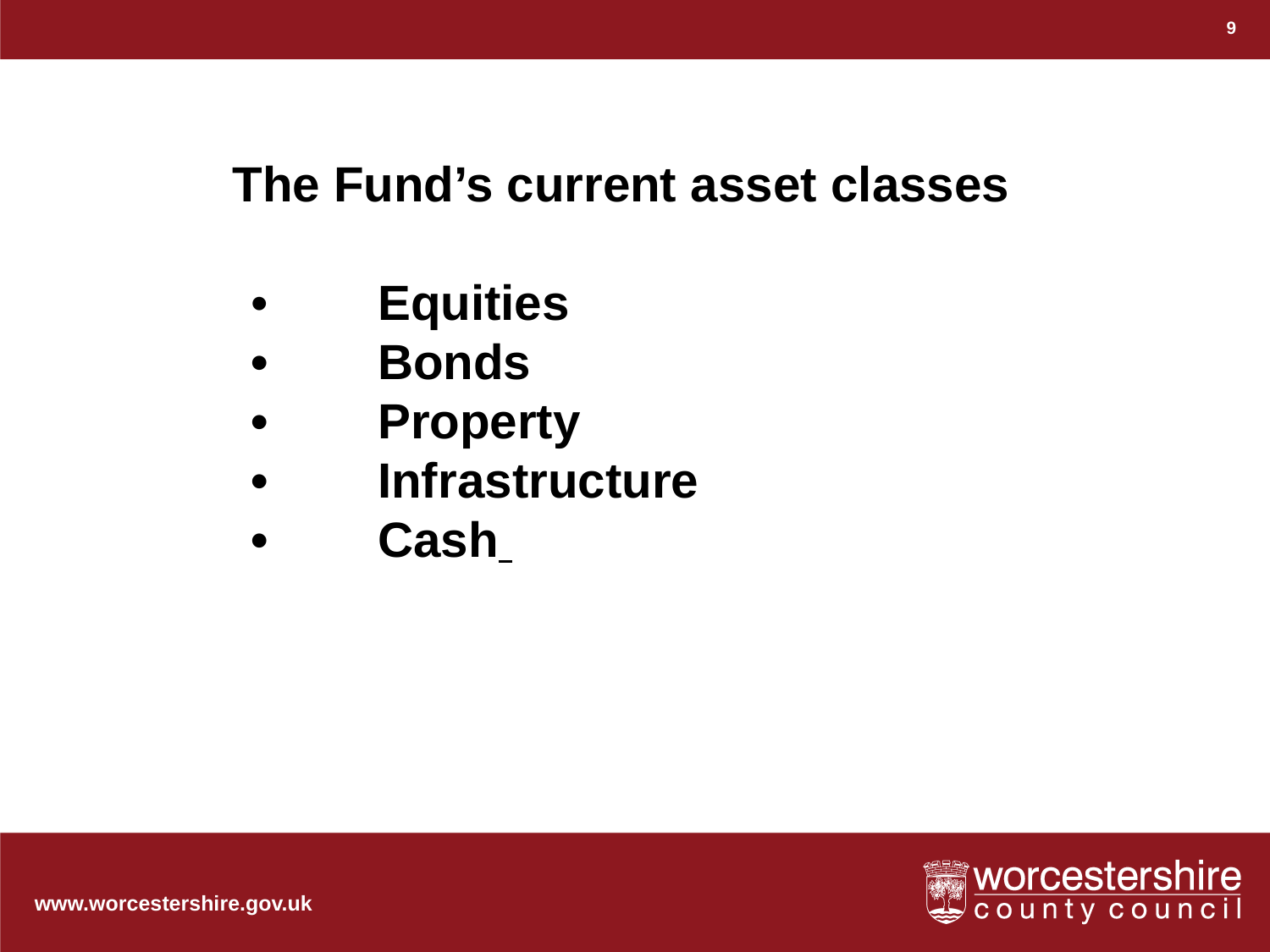

9
The Fund’s current asset classes

	•	Equities
	•	Bonds
	•	Property
	•	Infrastructure
	•	Cash